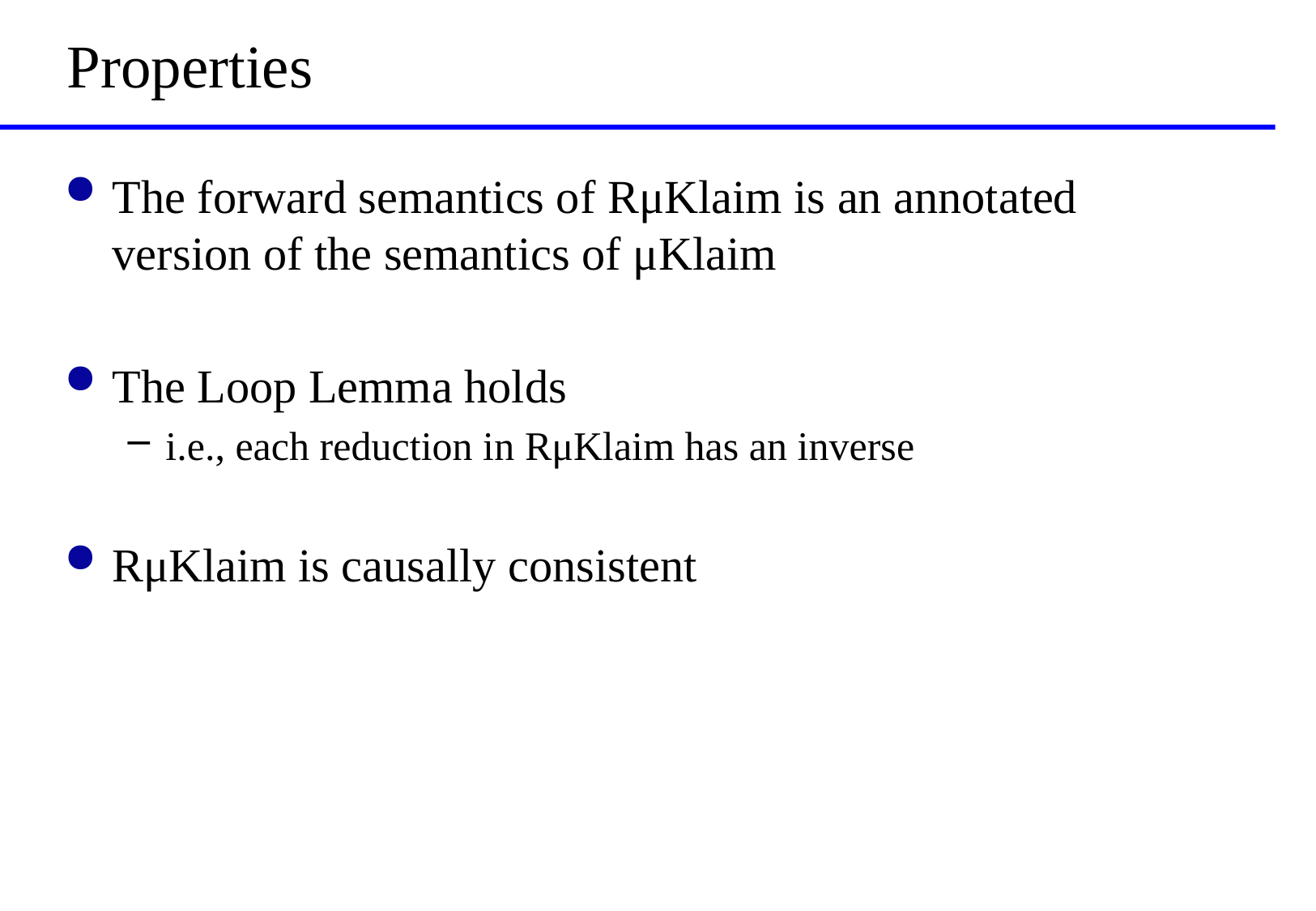

# Properties
The forward semantics of RμKlaim is an annotated version of the semantics of μKlaim

The Loop Lemma holds
i.e., each reduction in RμKlaim has an inverse

RμKlaim is causally consistent